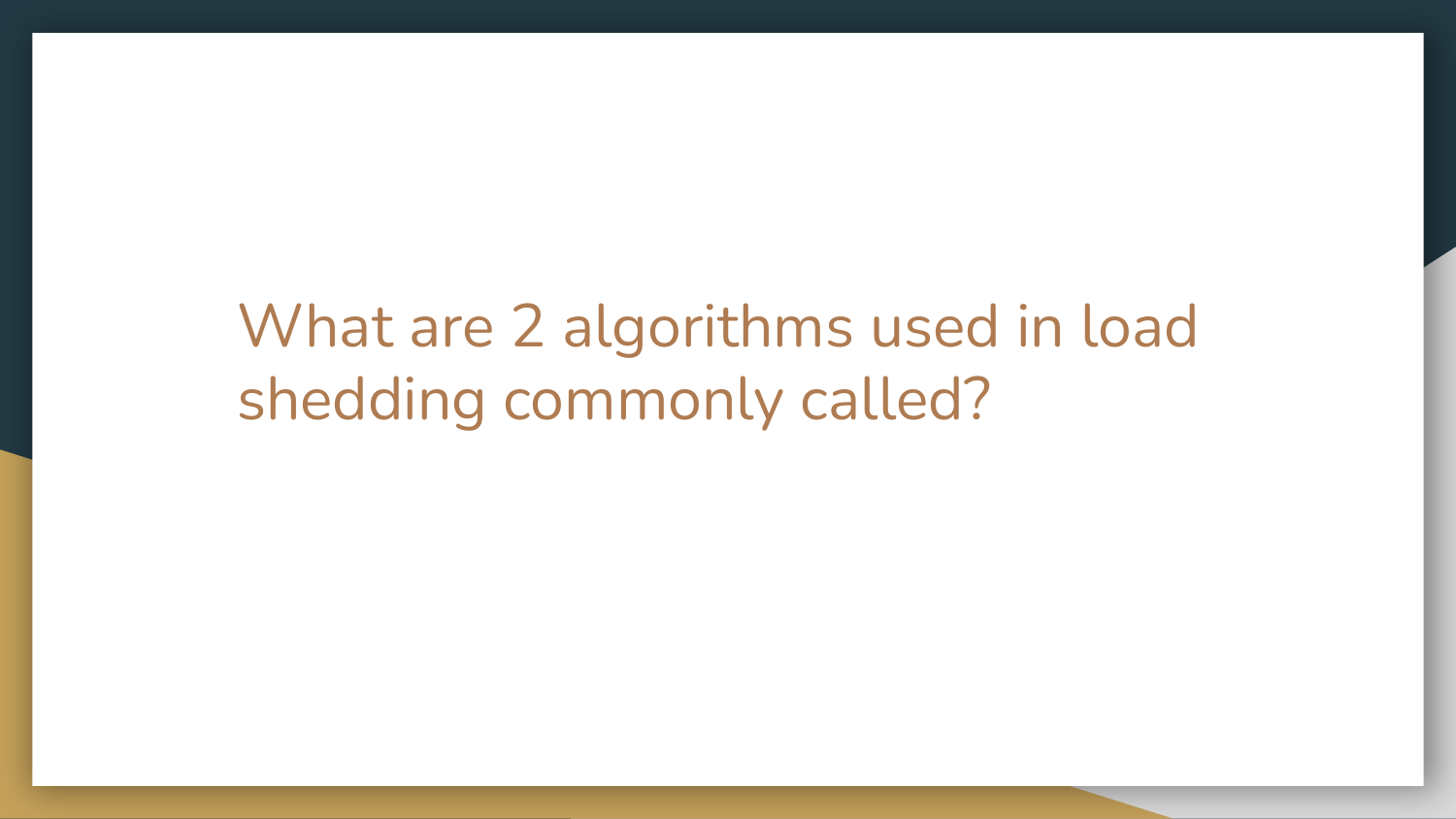

# What are 2 algorithms used in load shedding commonly called?